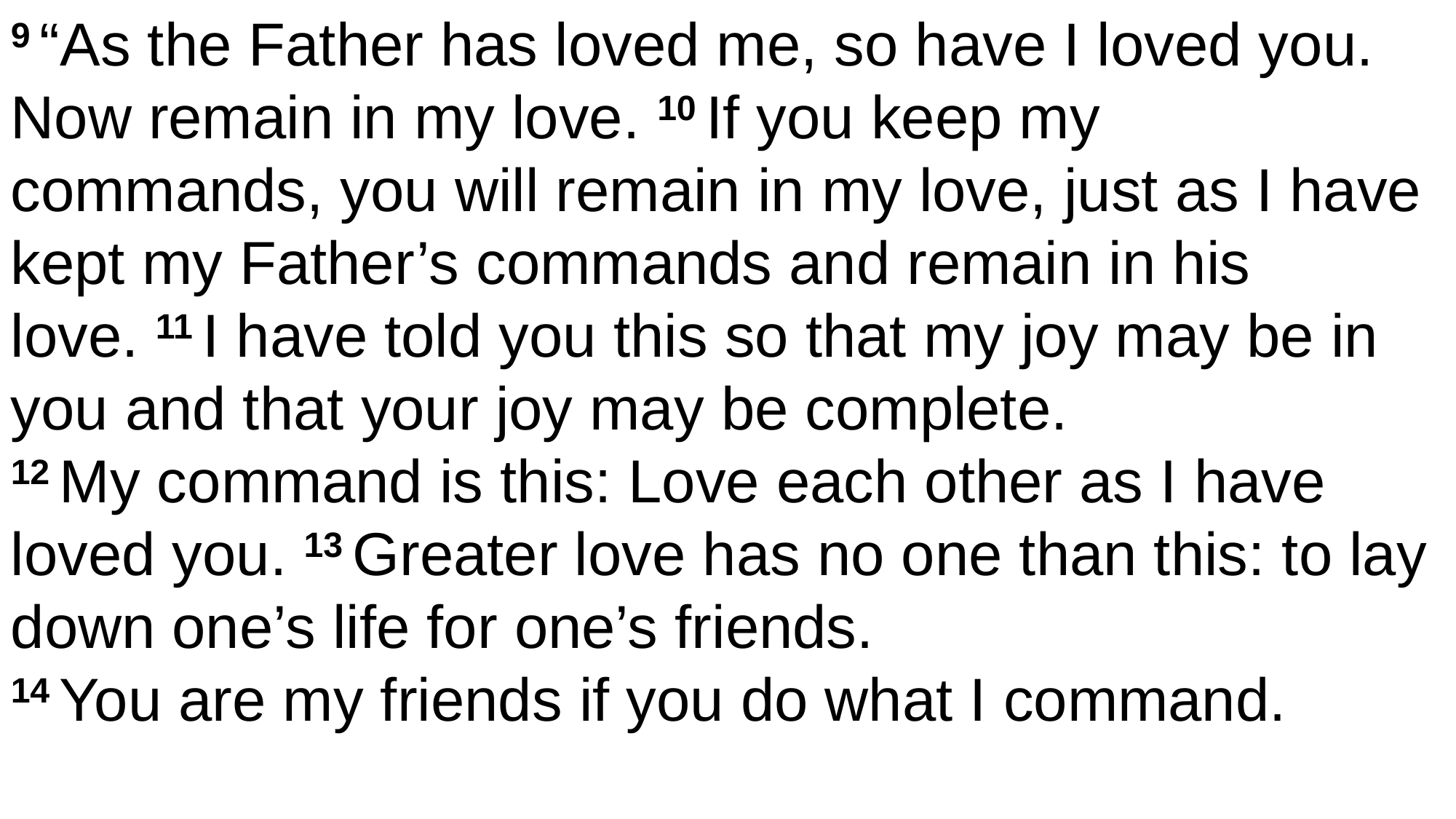

9 “As the Father has loved me, so have I loved you. Now remain in my love. 10 If you keep my commands, you will remain in my love, just as I have kept my Father’s commands and remain in his love. 11 I have told you this so that my joy may be in you and that your joy may be complete.
12 My command is this: Love each other as I have loved you. 13 Greater love has no one than this: to lay down one’s life for one’s friends.
14 You are my friends if you do what I command.